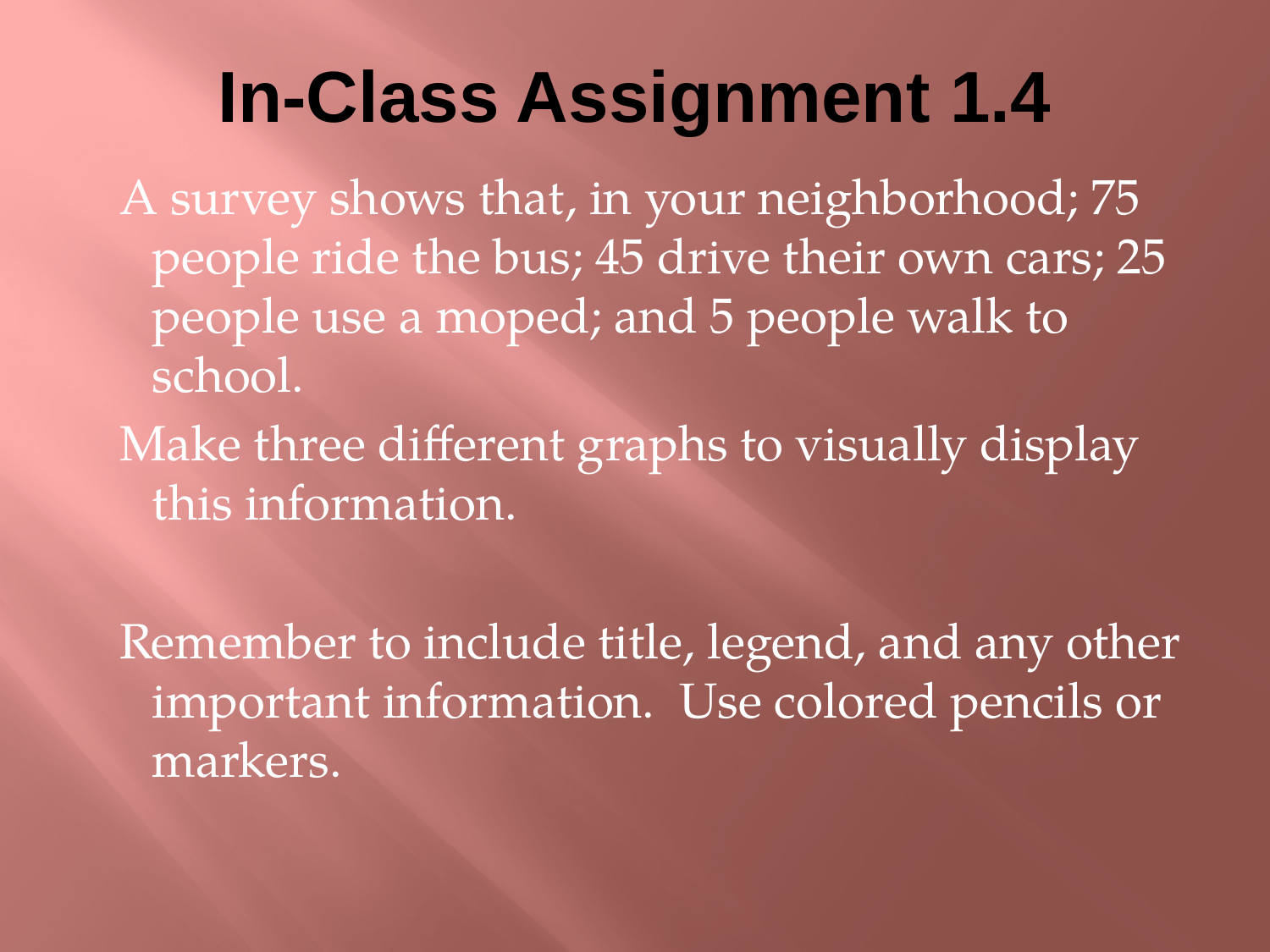

# In-Class Assignment 1.4
  A survey shows that, in your neighborhood; 75 people ride the bus; 45 drive their own cars; 25 people use a moped; and 5 people walk to school.
  Make three different graphs to visually display this information.

  Remember to include title, legend, and any other important information.  Use colored pencils or markers.